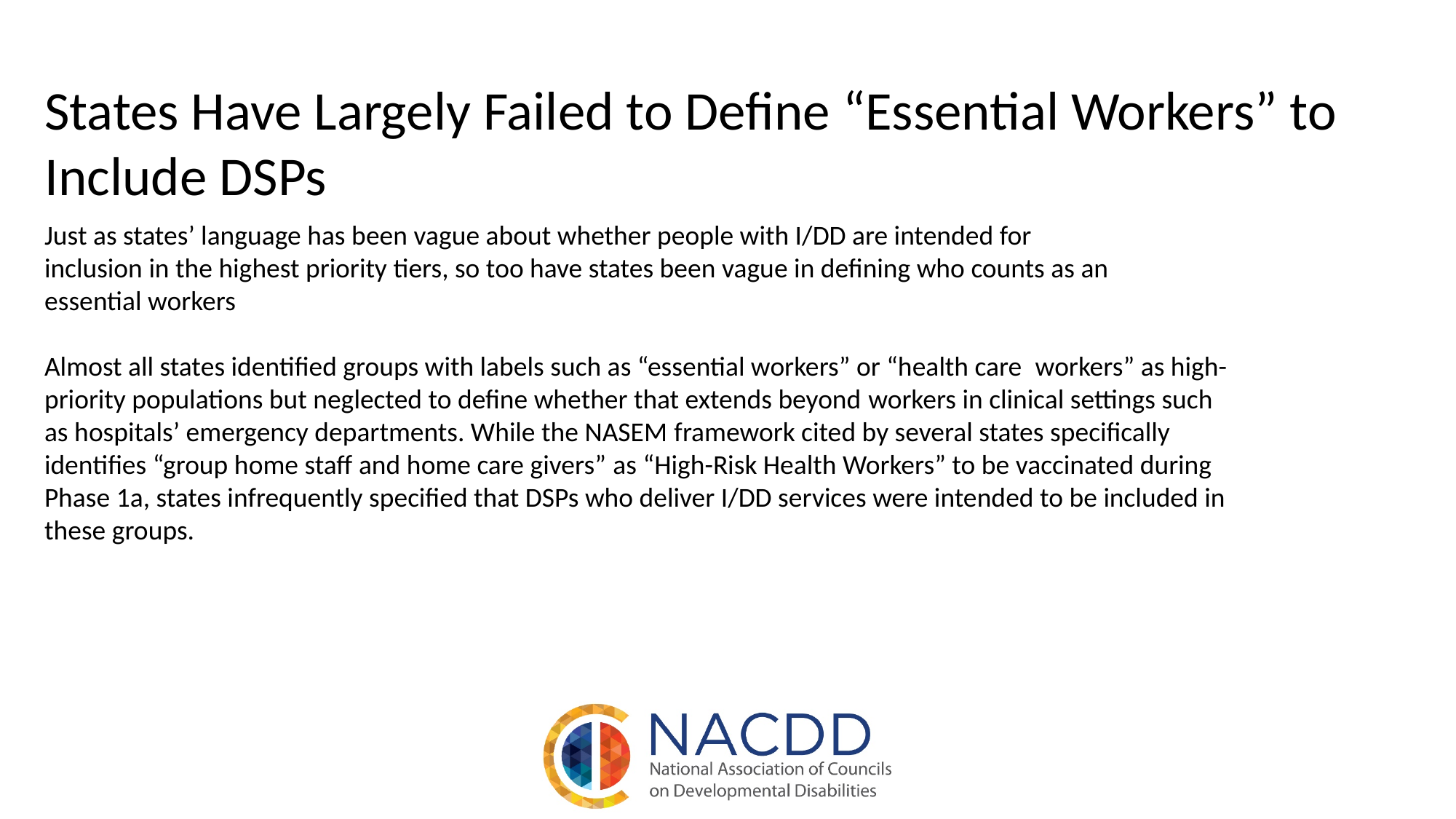

States Have Largely Failed to Define “Essential Workers” to Include DSPs
Just as states’ language has been vague about whether people with I/DD are intended for
inclusion in the highest priority tiers, so too have states been vague in defining who counts as an
essential workers

Almost all states identified groups with labels such as “essential workers” or “health care  workers” as high-priority populations but neglected to define whether that extends beyond workers in clinical settings such as hospitals’ emergency departments. While the NASEM framework cited by several states specifically identifies “group home staff and home care givers” as “High-Risk Health Workers” to be vaccinated during Phase 1a, states infrequently specified that DSPs who deliver I/DD services were intended to be included in these groups.